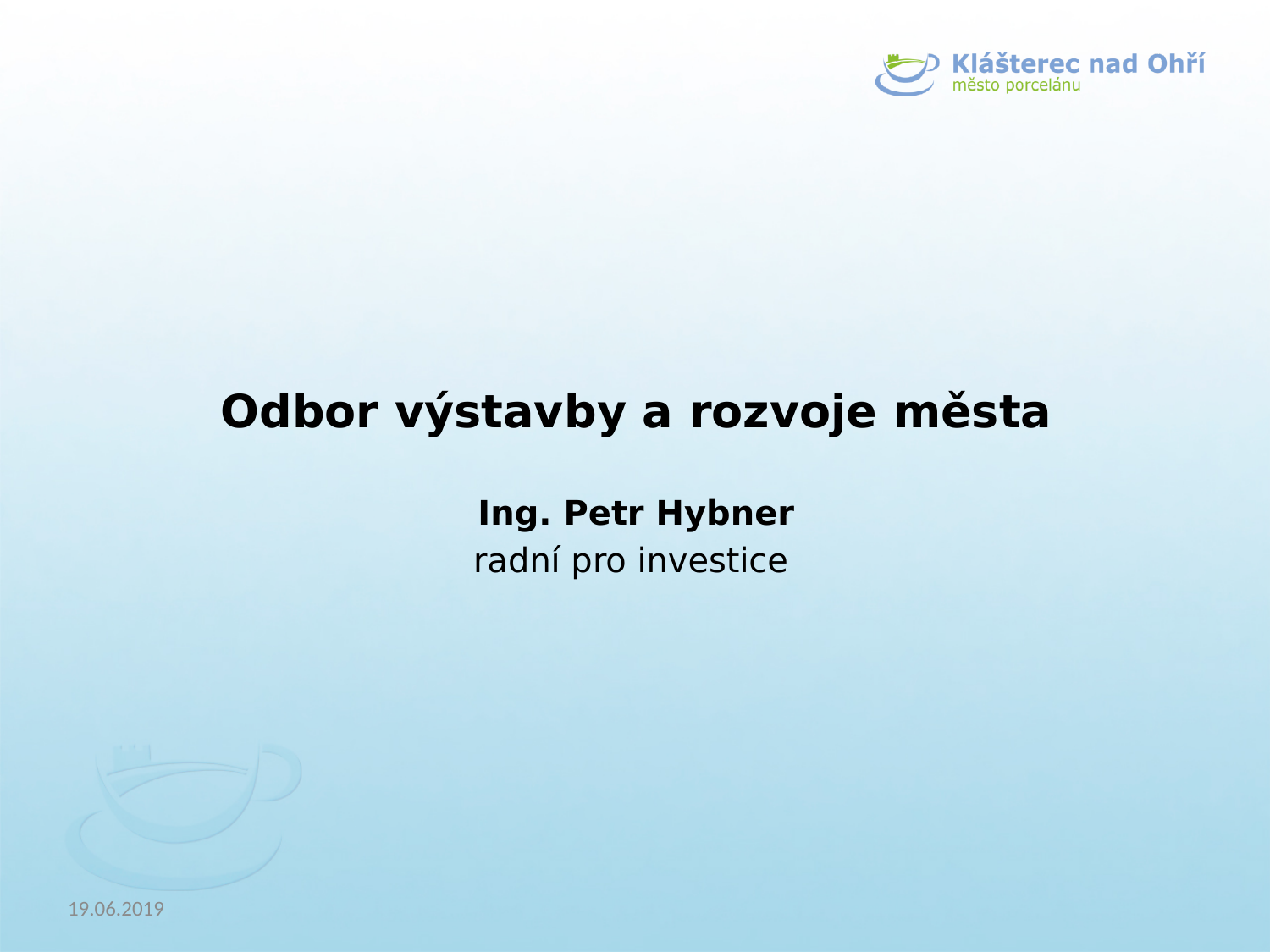

Odbor výstavby a rozvoje města

Ing. Petr Hybner
radní pro investice
19.06.2019